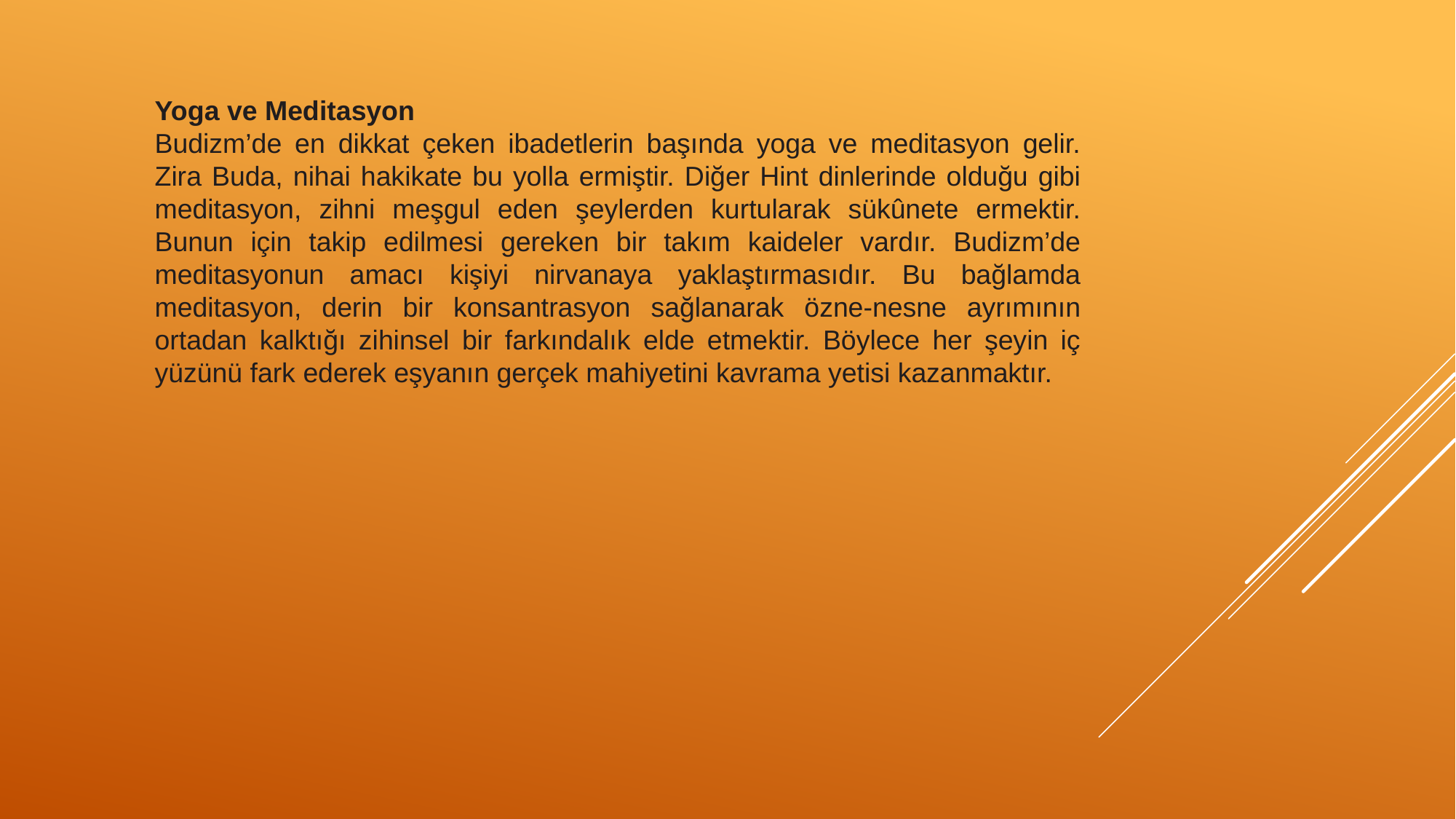

Yoga ve Meditasyon
Budizm’de en dikkat çeken ibadetlerin başında yoga ve meditasyon gelir. Zira Buda, nihai hakikate bu yolla ermiştir. Diğer Hint dinlerinde olduğu gibi meditasyon, zihni meşgul eden şeylerden kurtularak sükûnete ermektir. Bunun için takip edilmesi gereken bir takım kaideler vardır. Budizm’de meditasyonun amacı kişiyi nirvanaya yaklaştırmasıdır. Bu bağlamda meditasyon, derin bir konsantrasyon sağlanarak özne-nesne ayrımının ortadan kalktığı zihinsel bir farkındalık elde etmektir. Böylece her şeyin iç yüzünü fark ederek eşyanın gerçek mahiyetini kavrama yetisi kazanmaktır.